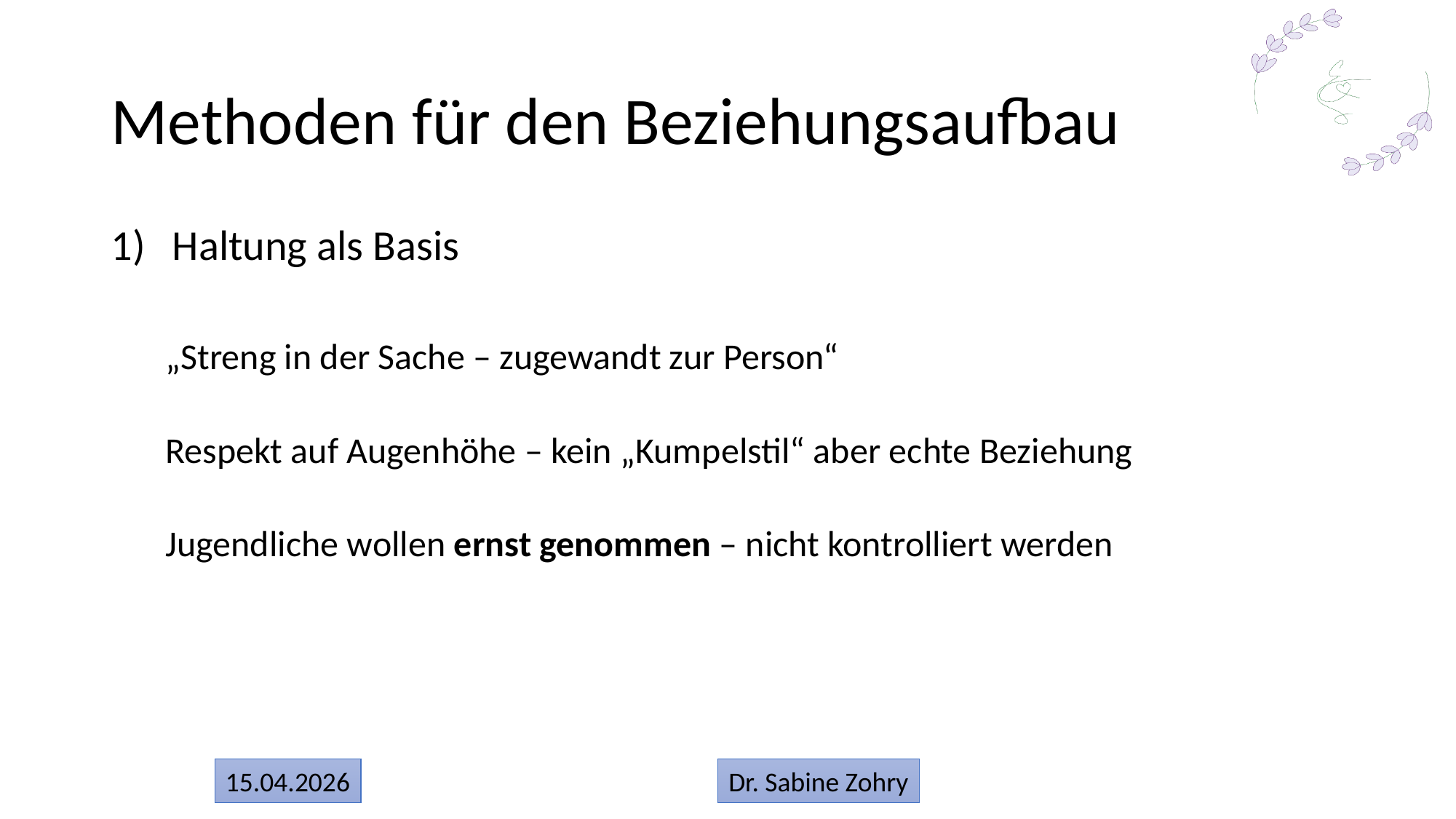

# Methoden für den Beziehungsaufbau
Haltung als Basis

„Streng in der Sache – zugewandt zur Person“

Respekt auf Augenhöhe – kein „Kumpelstil“ aber echte Beziehung

Jugendliche wollen ernst genommen – nicht kontrolliert werden